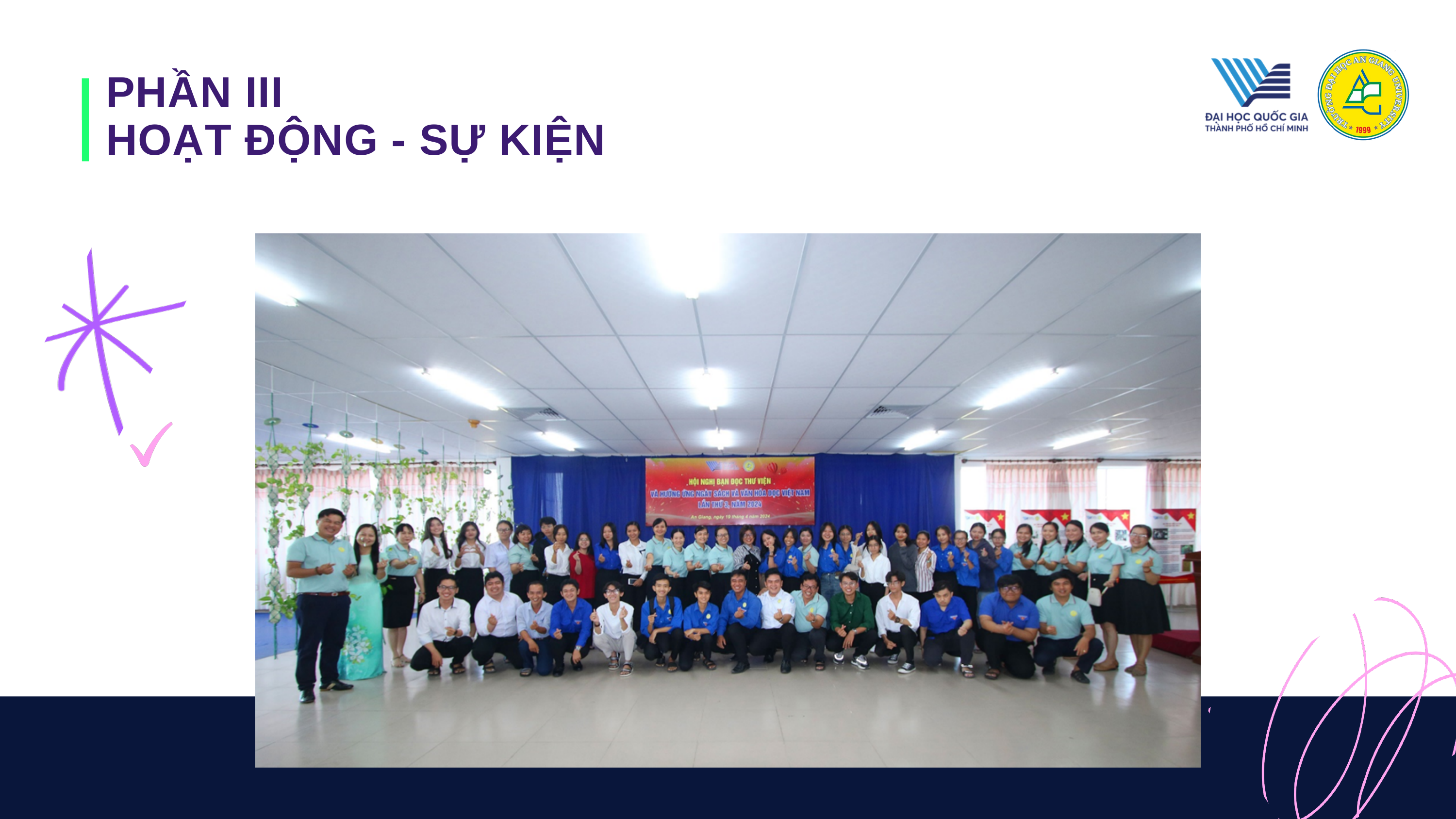

PHẦN III
HOẠT ĐỘNG - SỰ KIỆN